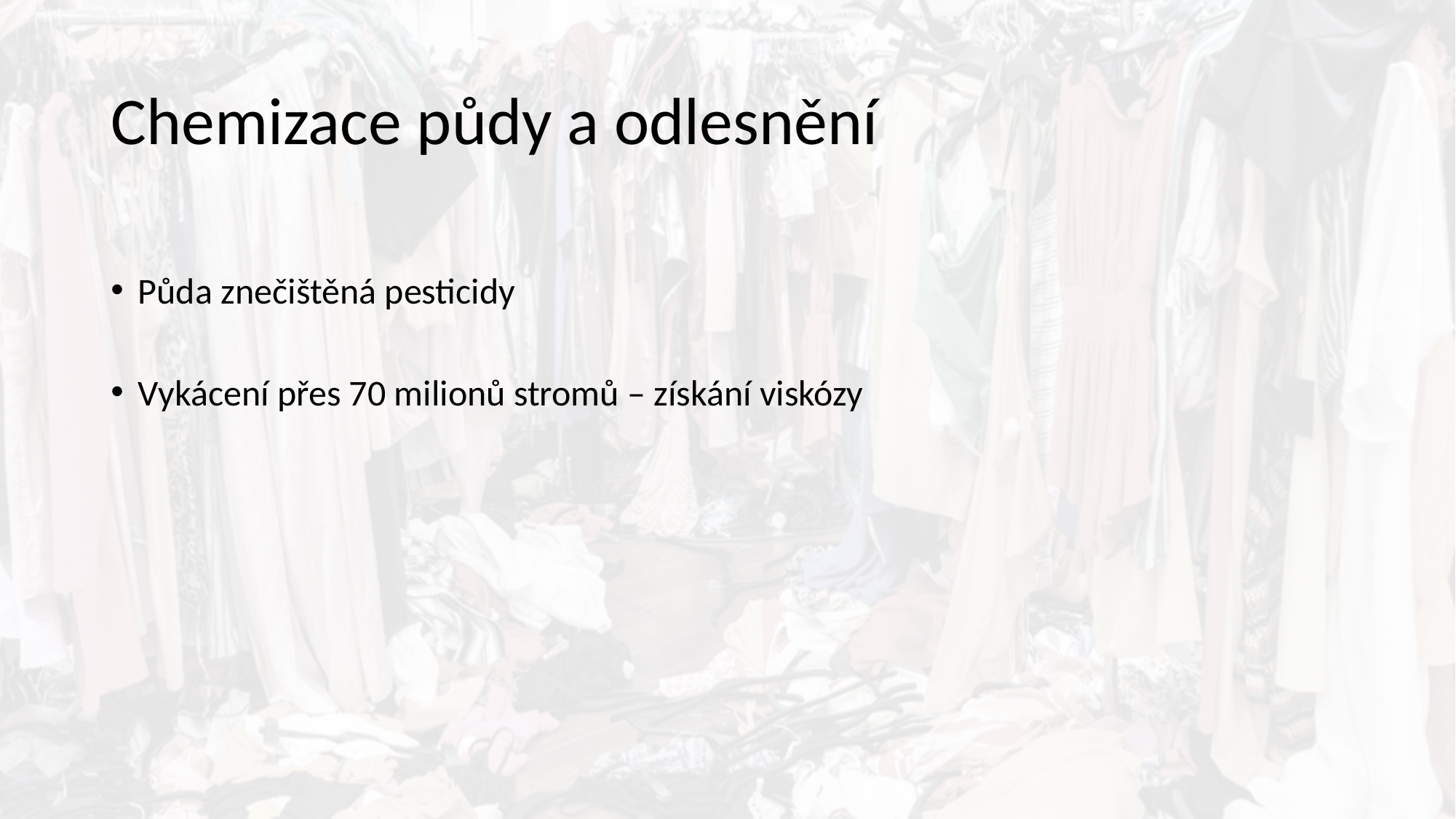

# Chemizace půdy a odlesnění
Půda znečištěná pesticidy
Vykácení přes 70 milionů stromů – získání viskózy